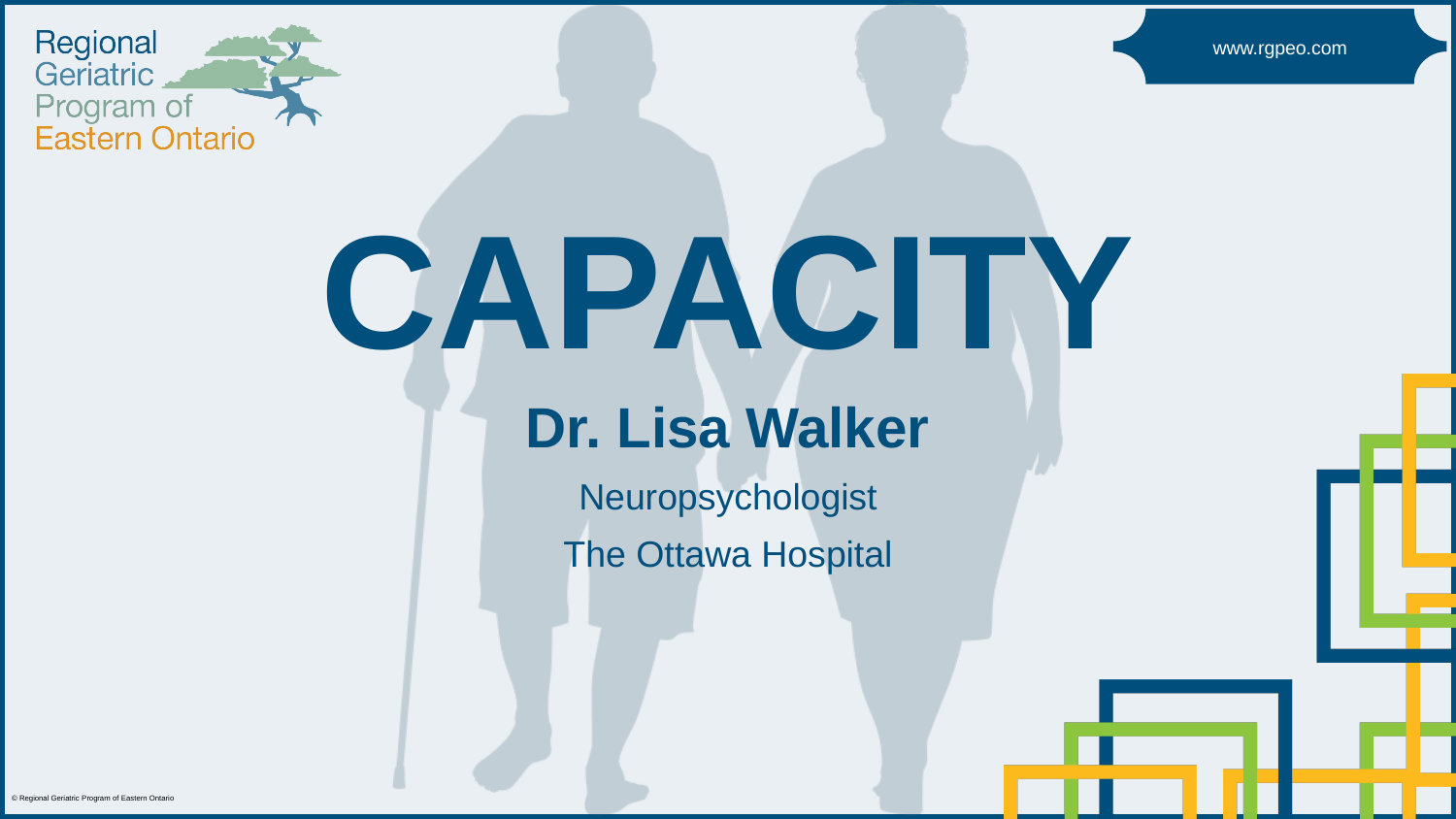

# CAPACITY
Dr. Lisa Walker
Neuropsychologist
The Ottawa Hospital